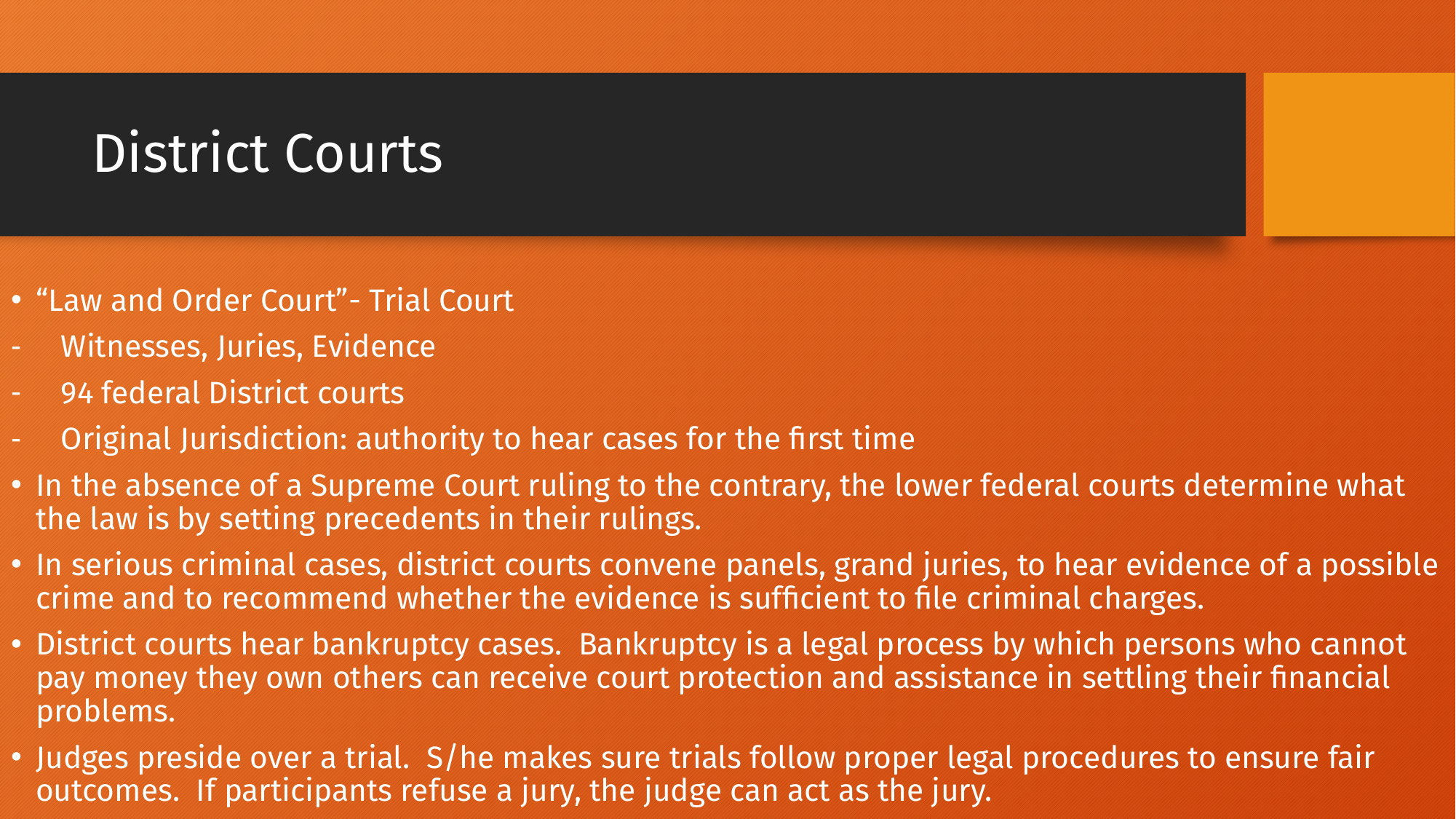

# District Courts
“Law and Order Court”- Trial Court
Witnesses, Juries, Evidence
94 federal District courts
Original Jurisdiction: authority to hear cases for the first time
In the absence of a Supreme Court ruling to the contrary, the lower federal courts determine what the law is by setting precedents in their rulings.
In serious criminal cases, district courts convene panels, grand juries, to hear evidence of a possible crime and to recommend whether the evidence is sufficient to file criminal charges.
District courts hear bankruptcy cases.  Bankruptcy is a legal process by which persons who cannot pay money they own others can receive court protection and assistance in settling their financial problems.
Judges preside over a trial.  S/he makes sure trials follow proper legal procedures to ensure fair outcomes.  If participants refuse a jury, the judge can act as the jury.